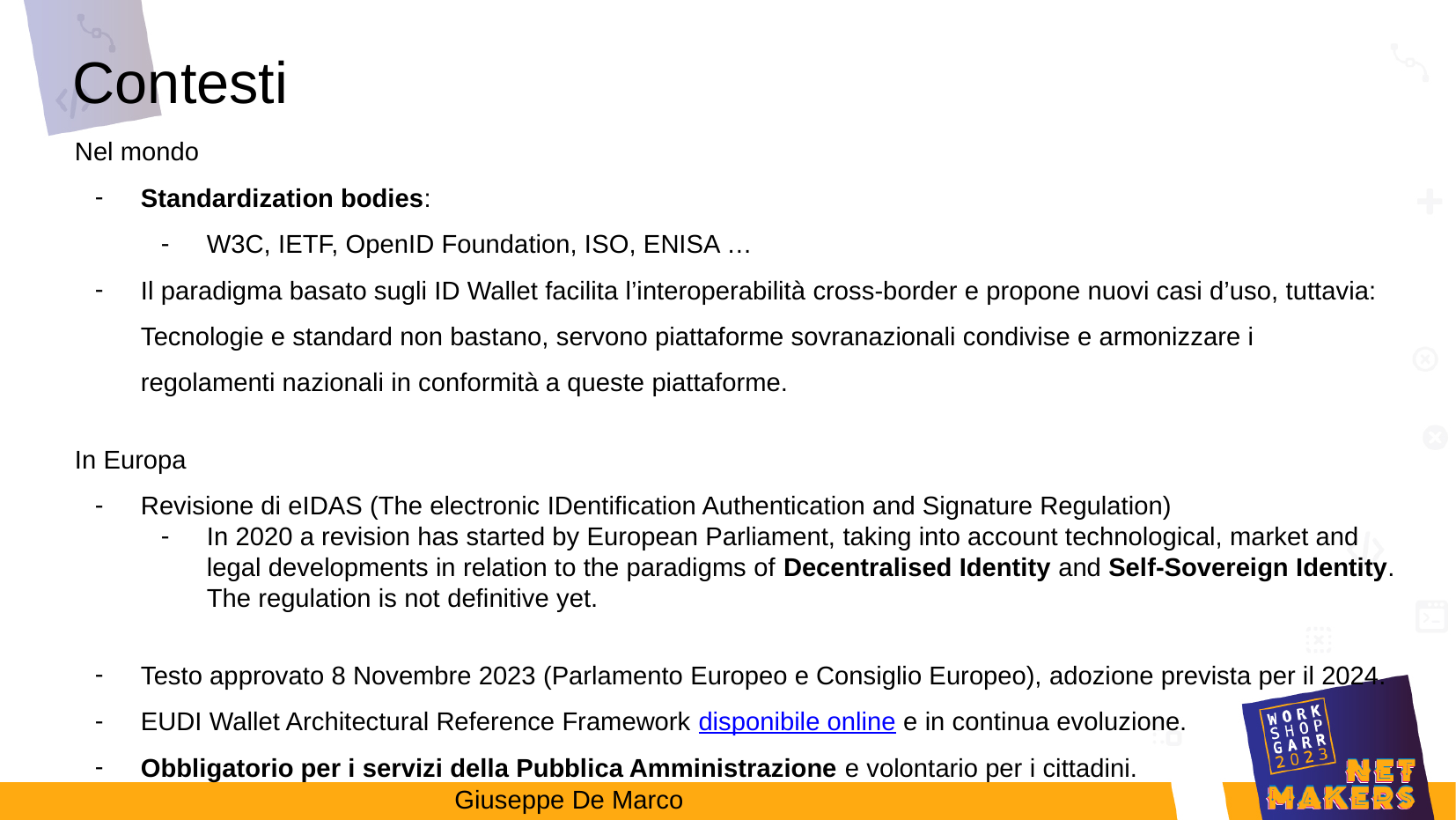

Contesti
Nel mondo
Standardization bodies:
W3C, IETF, OpenID Foundation, ISO, ENISA …
Il paradigma basato sugli ID Wallet facilita l’interoperabilità cross-border e propone nuovi casi d’uso, tuttavia: Tecnologie e standard non bastano, servono piattaforme sovranazionali condivise e armonizzare i regolamenti nazionali in conformità a queste piattaforme.

In Europa
Revisione di eIDAS (The electronic IDentification Authentication and Signature Regulation)
In 2020 a revision has started by European Parliament, taking into account technological, market and legal developments in relation to the paradigms of Decentralised Identity and Self-Sovereign Identity. The regulation is not definitive yet.
Testo approvato 8 Novembre 2023 (Parlamento Europeo e Consiglio Europeo), adozione prevista per il 2024.
EUDI Wallet Architectural Reference Framework disponibile online e in continua evoluzione.
Obbligatorio per i servizi della Pubblica Amministrazione e volontario per i cittadini.
Giuseppe De Marco
11/7/23